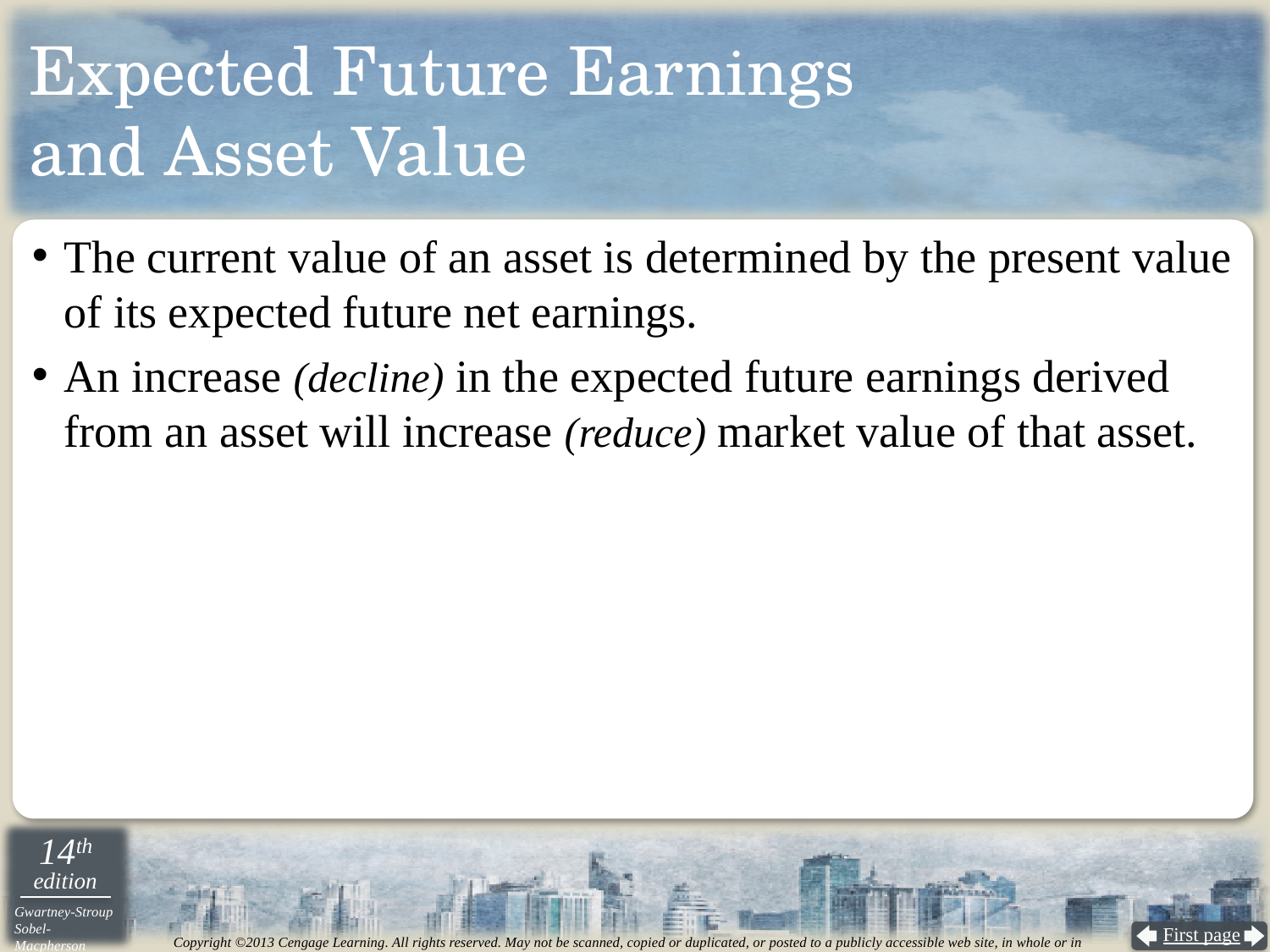

Expected Future Earnings
and Asset Value

The current value of an asset is determined by the present value of its expected future net earnings.
An increase (decline) in the expected future earnings derived from an asset will increase (reduce) market value of that asset.